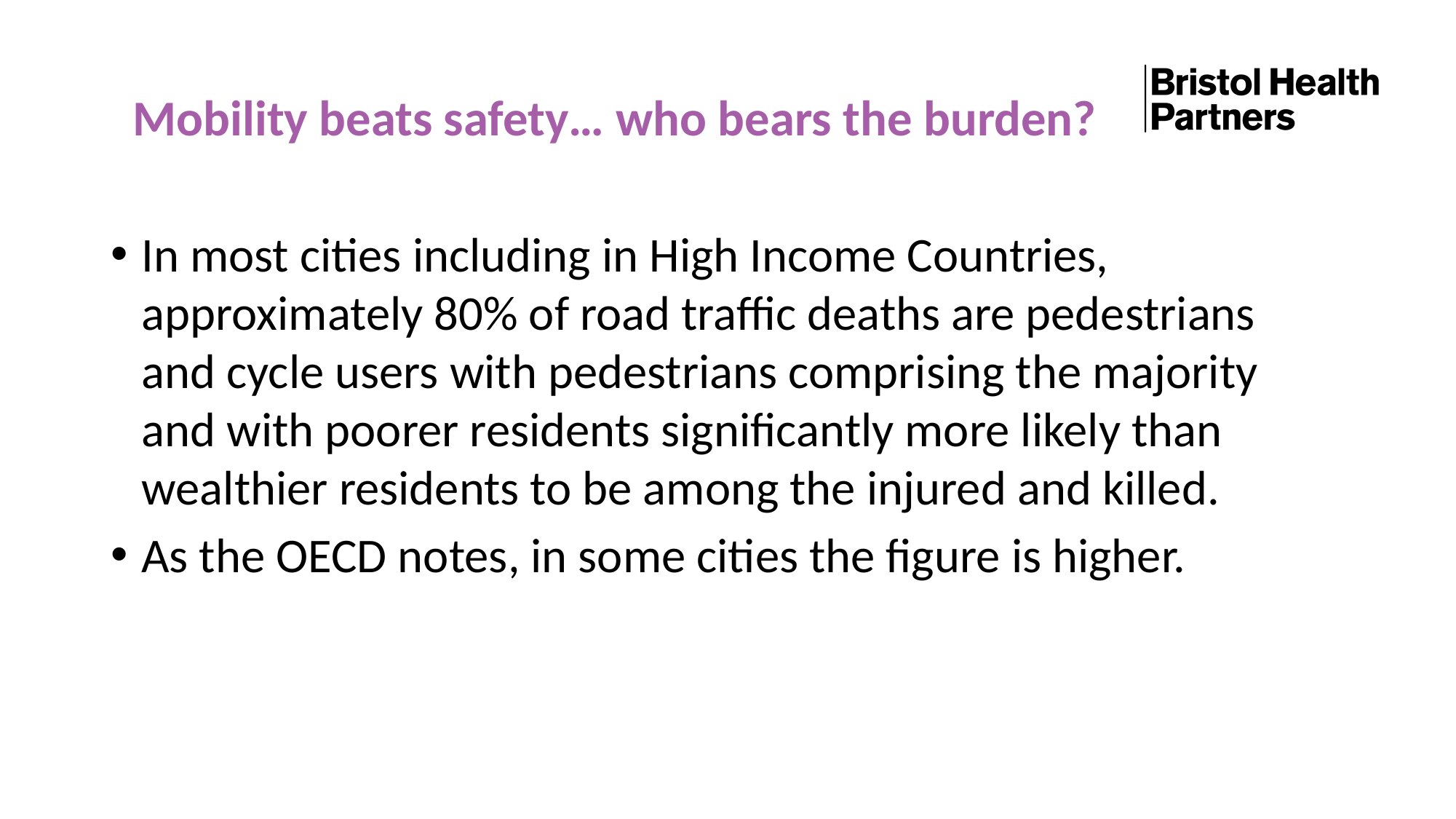

# Mobility beats safety… who bears the burden?
In most cities including in High Income Countries, approximately 80% of road traffic deaths are pedestrians and cycle users with pedestrians comprising the majority and with poorer residents significantly more likely than wealthier residents to be among the injured and killed.
As the OECD notes, in some cities the figure is higher.